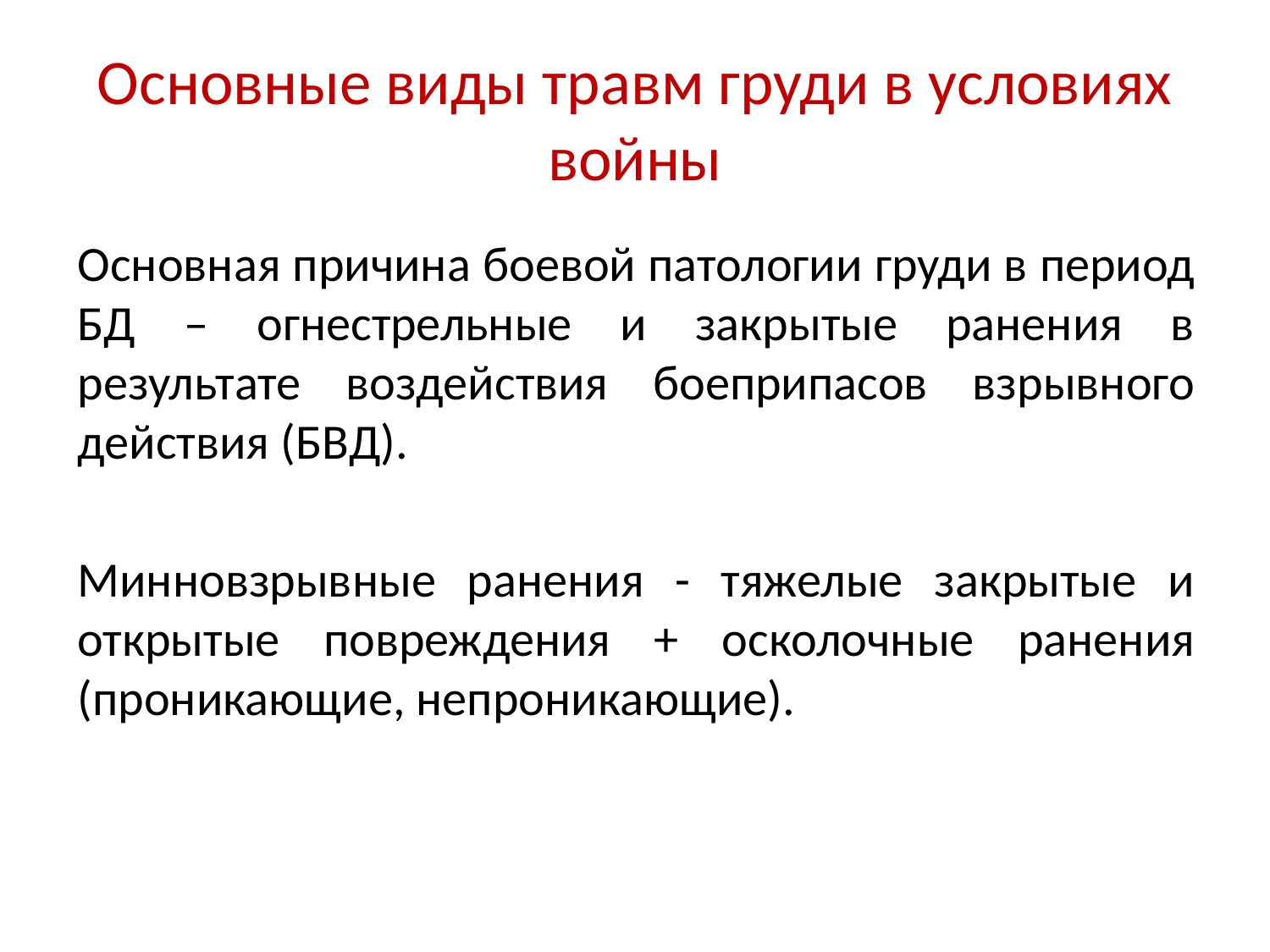

# Основные виды травм груди в условиях войны
Основная причина боевой патологии груди в период БД – огнестрельные и закрытые ранения в результате воздействия боеприпасов взрывного действия (БВД).

Минновзрывные ранения - тяжелые закрытые и открытые повреждения + осколочные ранения (проникающие, непроникающие).